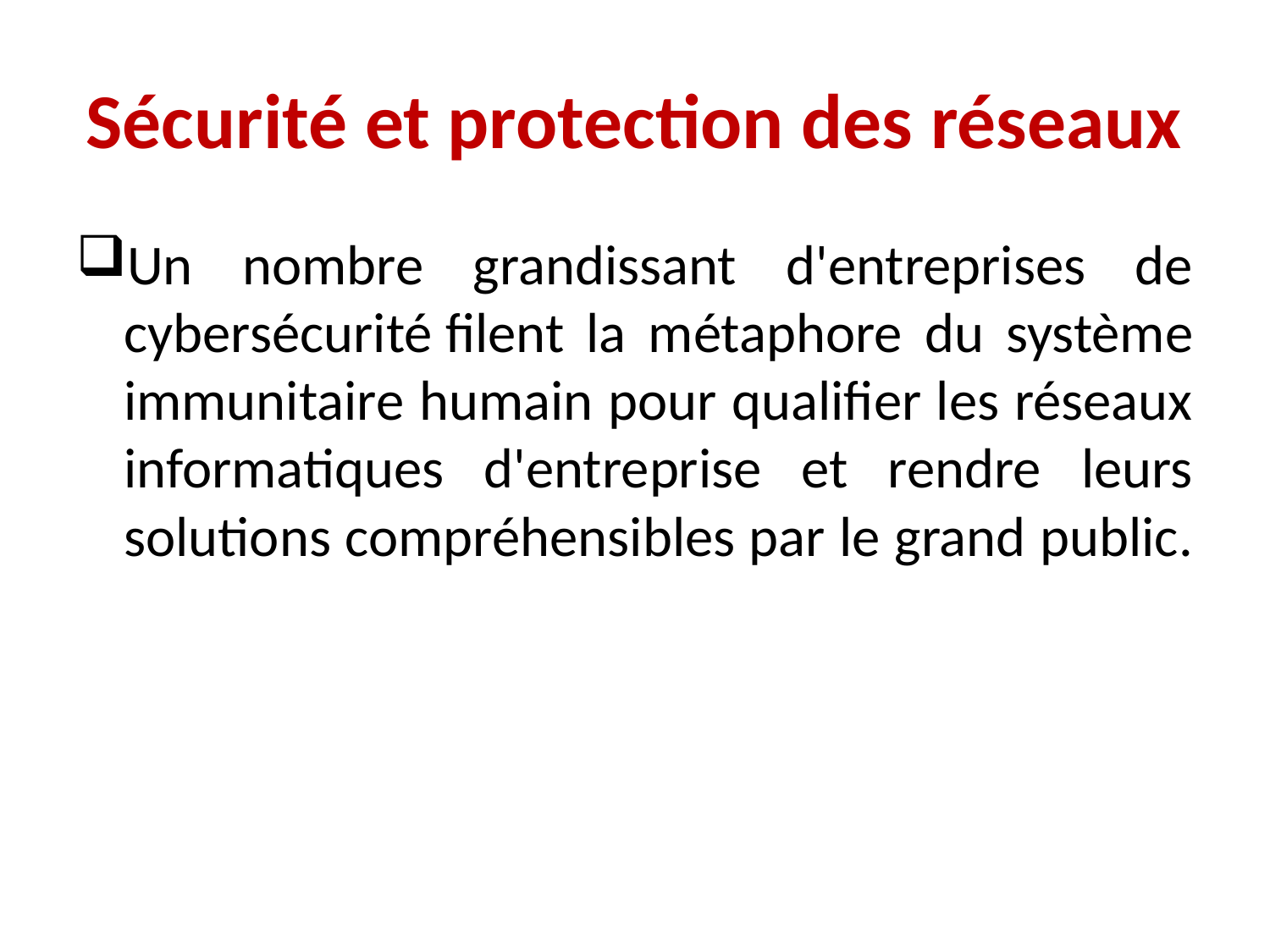

# Sécurité et protection des réseaux
Un nombre grandissant d'entreprises de cybersécurité filent la métaphore du système immunitaire humain pour qualifier les réseaux informatiques d'entreprise et rendre leurs solutions compréhensibles par le grand public.